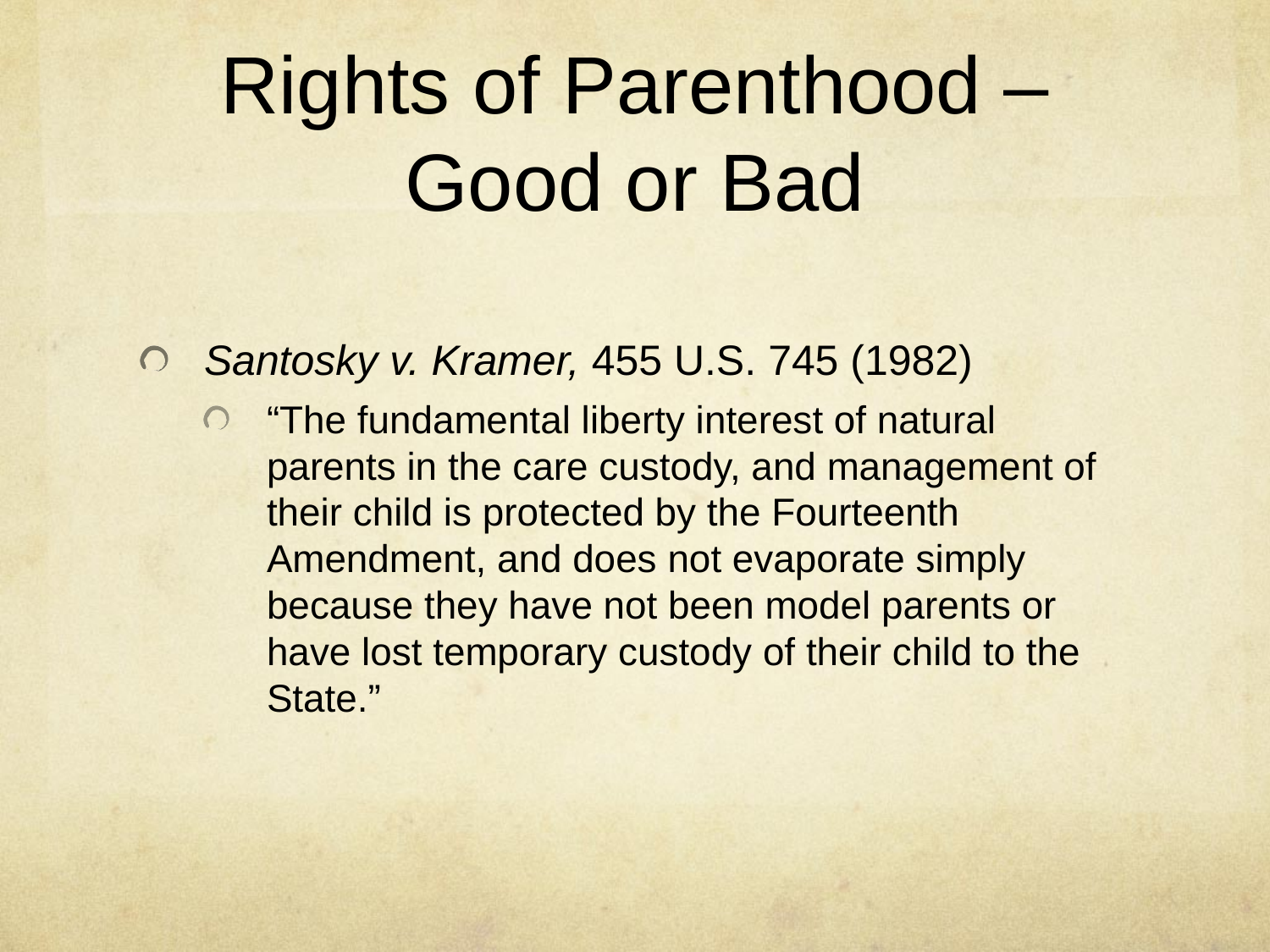

# Rights of Parenthood – Good or Bad

Santosky v. Kramer, 455 U.S. 745 (1982)
“The fundamental liberty interest of natural parents in the care custody, and management of their child is protected by the Fourteenth Amendment, and does not evaporate simply because they have not been model parents or have lost temporary custody of their child to the State.”